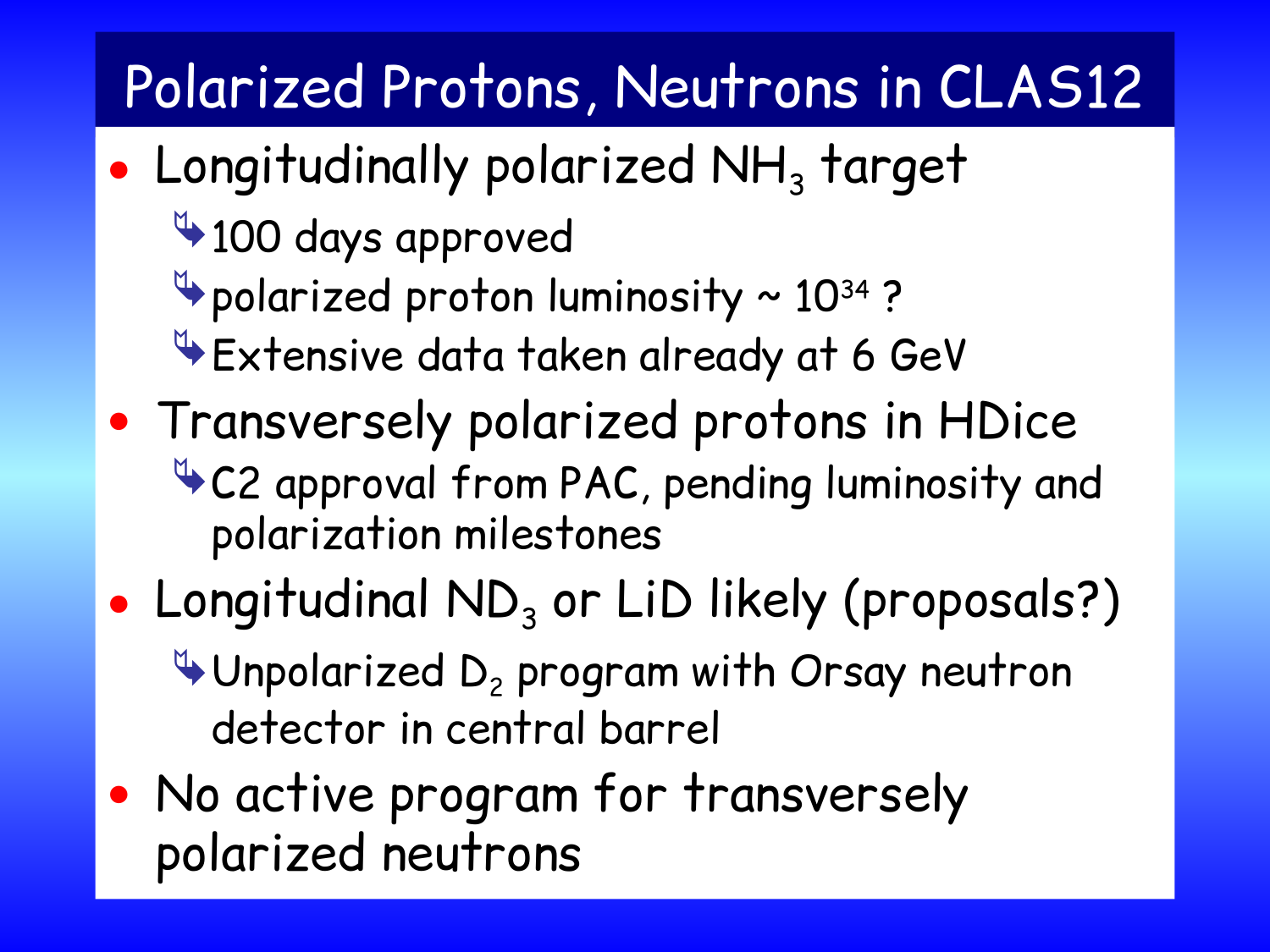

# Polarized Protons, Neutrons in CLAS12
Longitudinally polarized NH3 target
100 days approved
polarized proton luminosity ~ 1034 ?
Extensive data taken already at 6 GeV
Transversely polarized protons in HDice
C2 approval from PAC, pending luminosity and polarization milestones
Longitudinal ND3 or LiD likely (proposals?)
Unpolarized D2 program with Orsay neutron detector in central barrel
No active program for transversely polarized neutrons